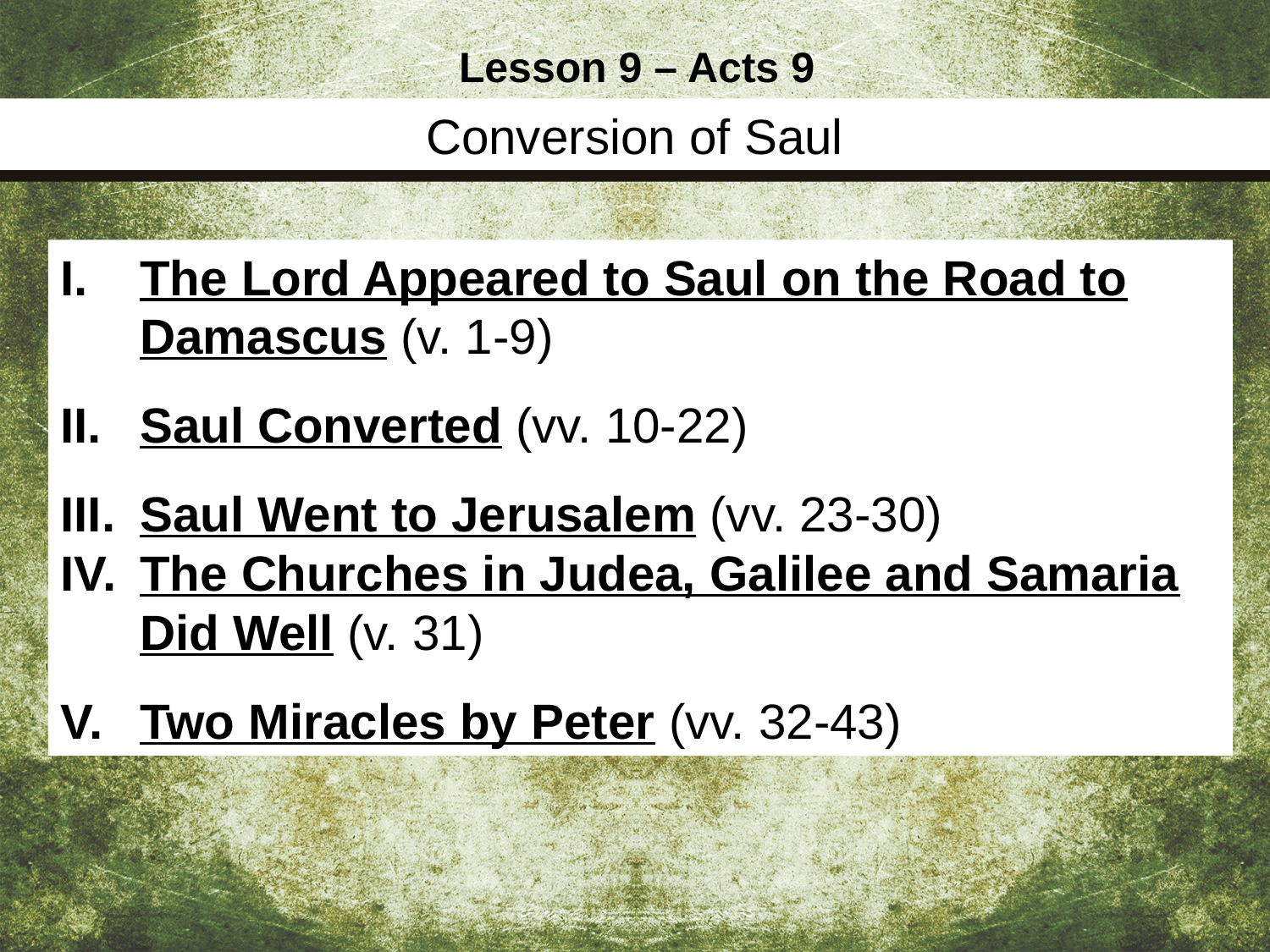

Lesson 9 – Acts 9
Conversion of Saul

The Lord Appeared to Saul on the Road to Damascus (v. 1-9)
Saul Converted (vv. 10-22)
Saul Went to Jerusalem (vv. 23-30)
The Churches in Judea, Galilee and Samaria Did Well (v. 31)
Two Miracles by Peter (vv. 32-43)